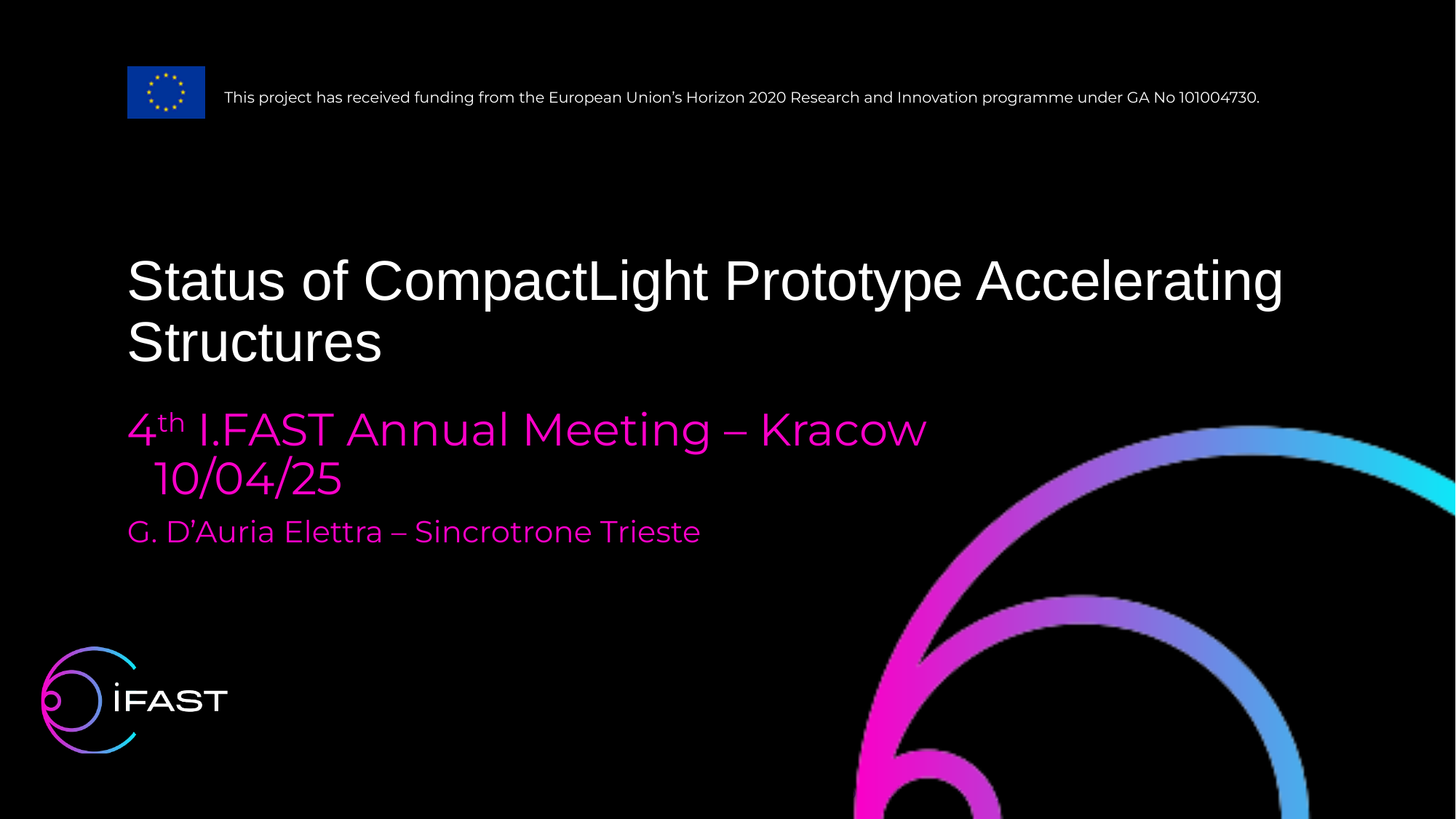

Status of CompactLight Prototype Accelerating Structures
4th I.FAST Annual Meeting – Kracow 10/04/25
G. D’Auria Elettra – Sincrotrone Trieste